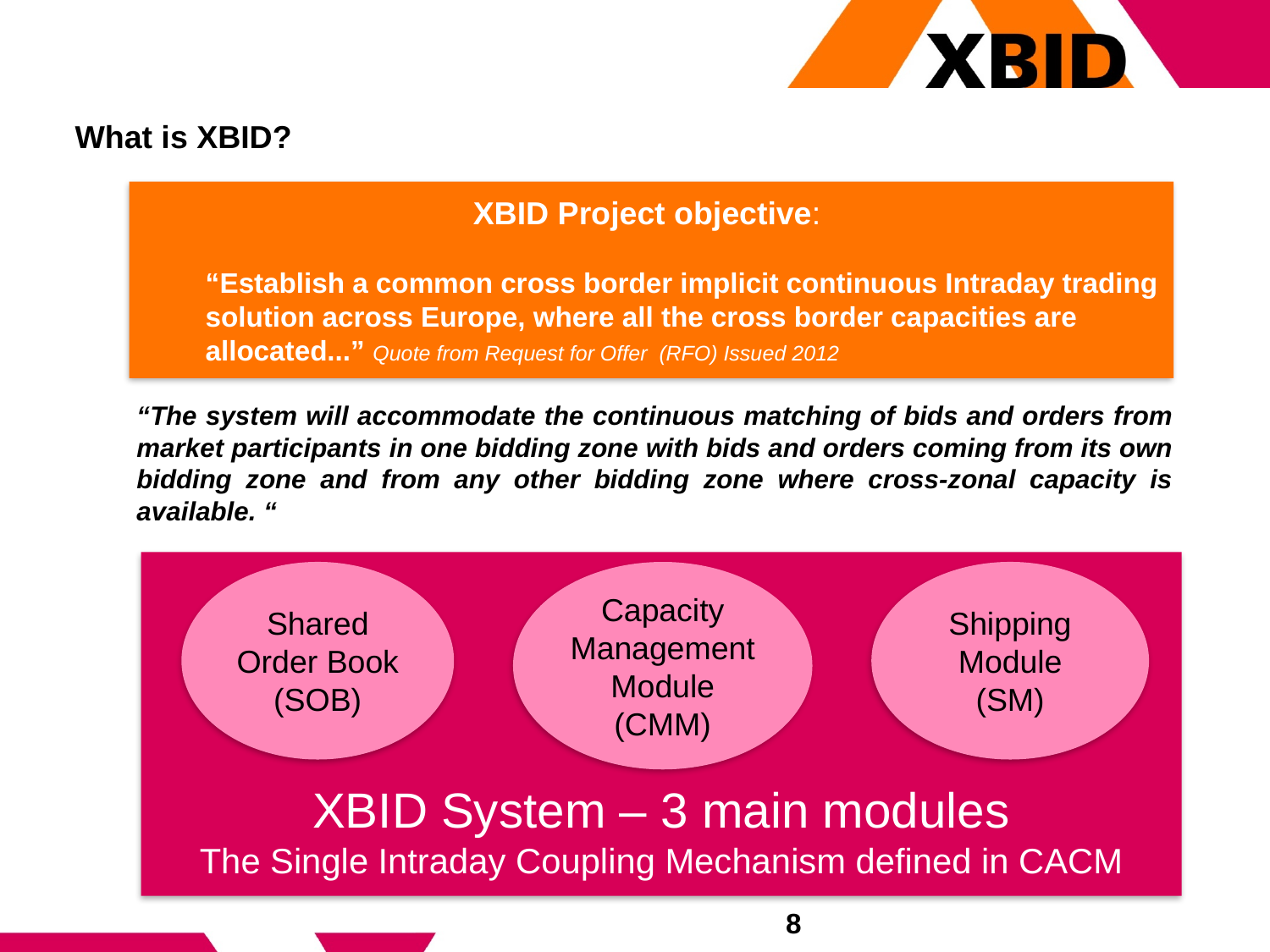

# What is XBID?

“The system will accommodate the continuous matching of bids and orders from market participants in one bidding zone with bids and orders coming from its own bidding zone and from any other bidding zone where cross-zonal capacity is available. “

XBID Project objective:

“Establish a common cross border implicit continuous Intraday trading solution across Europe, where all the cross border capacities are allocated...” Quote from Request for Offer  (RFO) Issued 2012

XBID System – 3 main modules
The Single Intraday Coupling Mechanism defined in CACM
Shared Order Book
(SOB)
Capacity Management
Module (CMM)
Shipping Module
(SM)
8